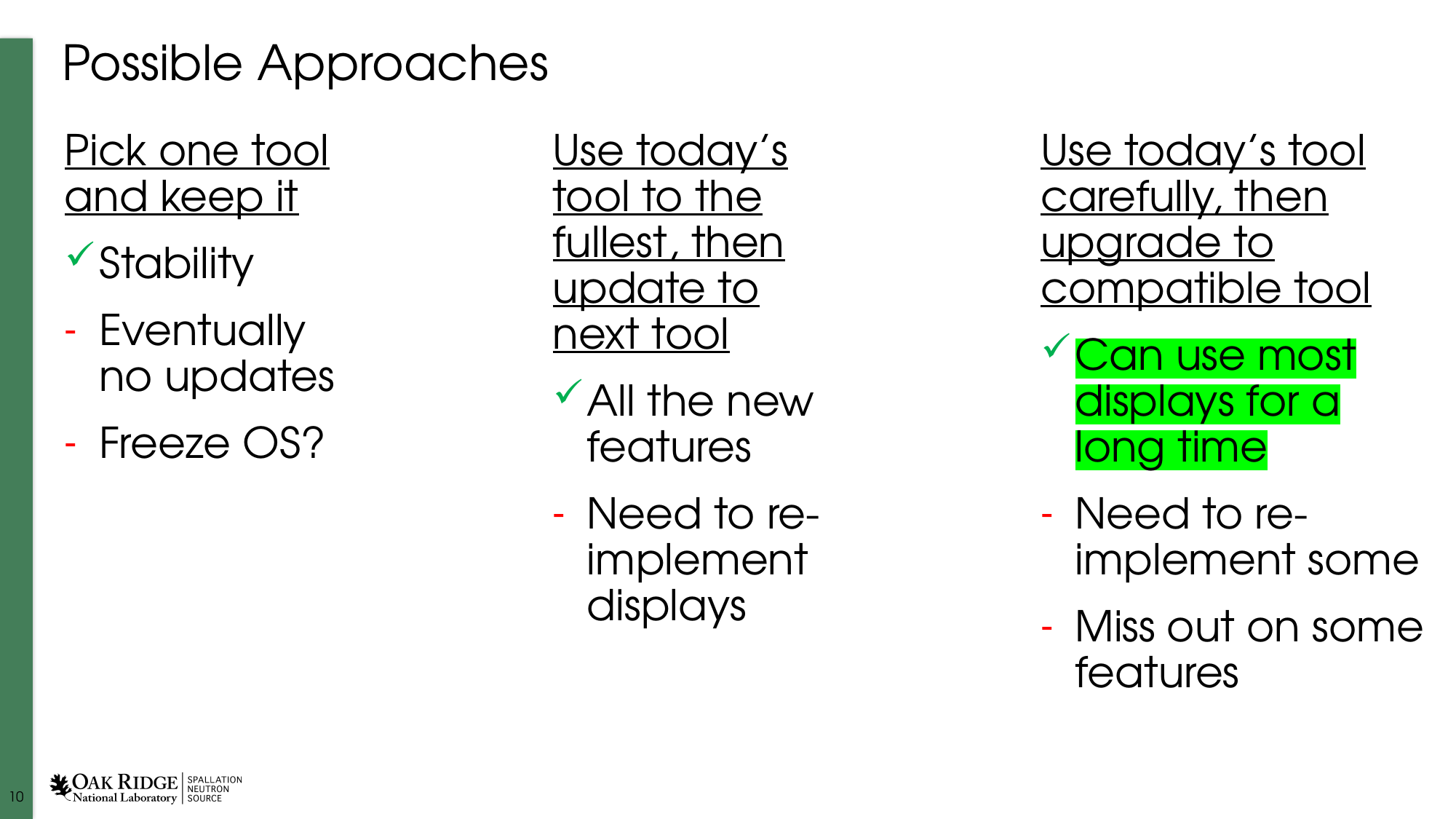

# Possible Approaches
Use today’s tool carefully, then upgrade to compatible tool
Can use most displays for a long time
Need to re-implement some
Miss out on some features

Pick one tool and keep it
Stability
Eventually no updates
Freeze OS?

Use today’s tool to the fullest, then update to next tool
All the new features
Need to re-implement displays